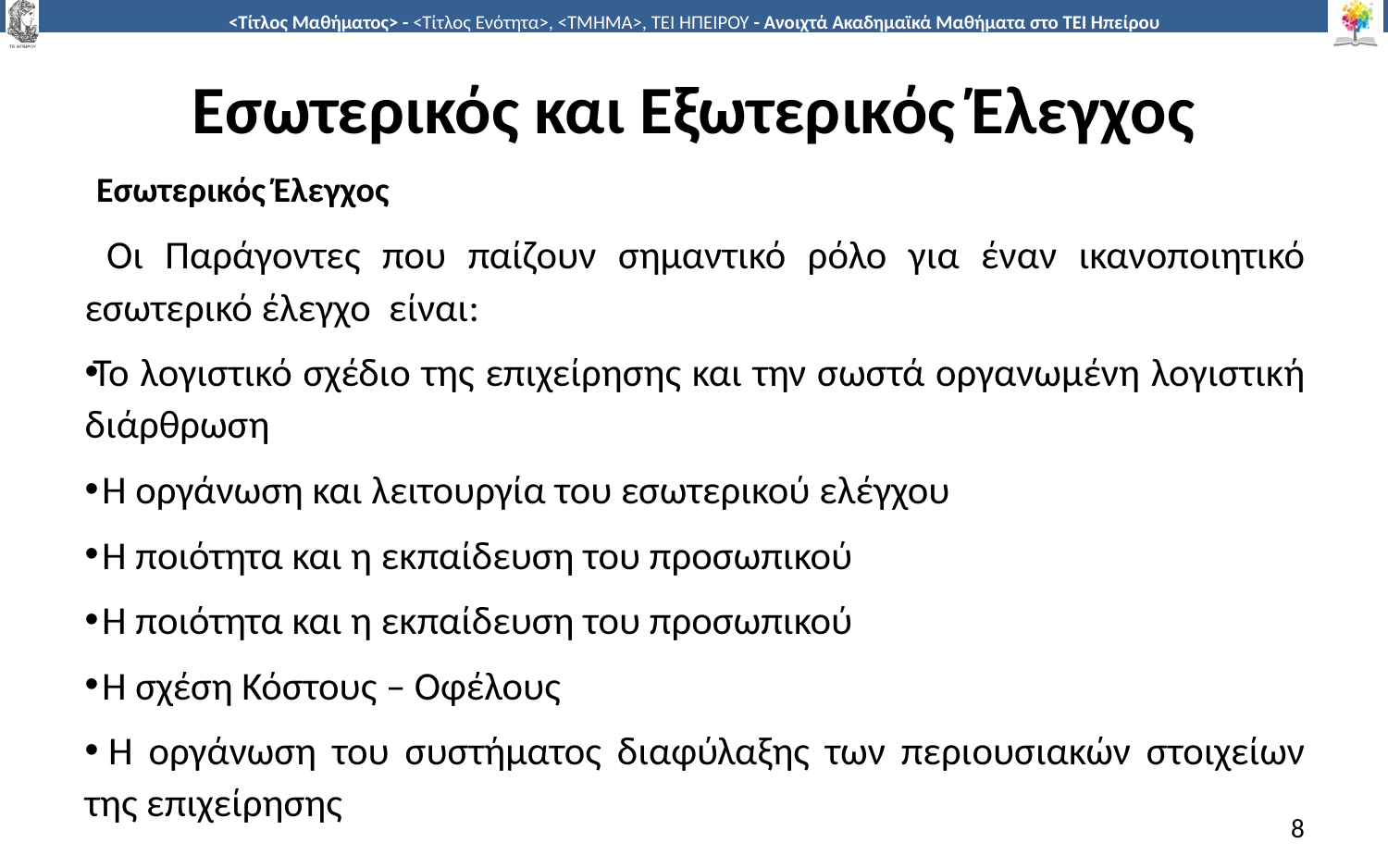

# Εσωτερικός και Εξωτερικός Έλεγχος
 Εσωτερικός Έλεγχος
 Οι Παράγοντες που παίζουν σημαντικό ρόλο για έναν ικανοποιητικό εσωτερικό έλεγχο  είναι:
Το λογιστικό σχέδιο της επιχείρησης και την σωστά οργανωμένη λογιστική διάρθρωση
 Η οργάνωση και λειτουργία του εσωτερικού ελέγχου
 Η ποιότητα και η εκπαίδευση του προσωπικού
 Η ποιότητα και η εκπαίδευση του προσωπικού
 Η σχέση Κόστους – Οφέλους
 Η οργάνωση του συστήματος διαφύλαξης των περιουσιακών στοιχείων της επιχείρησης
8